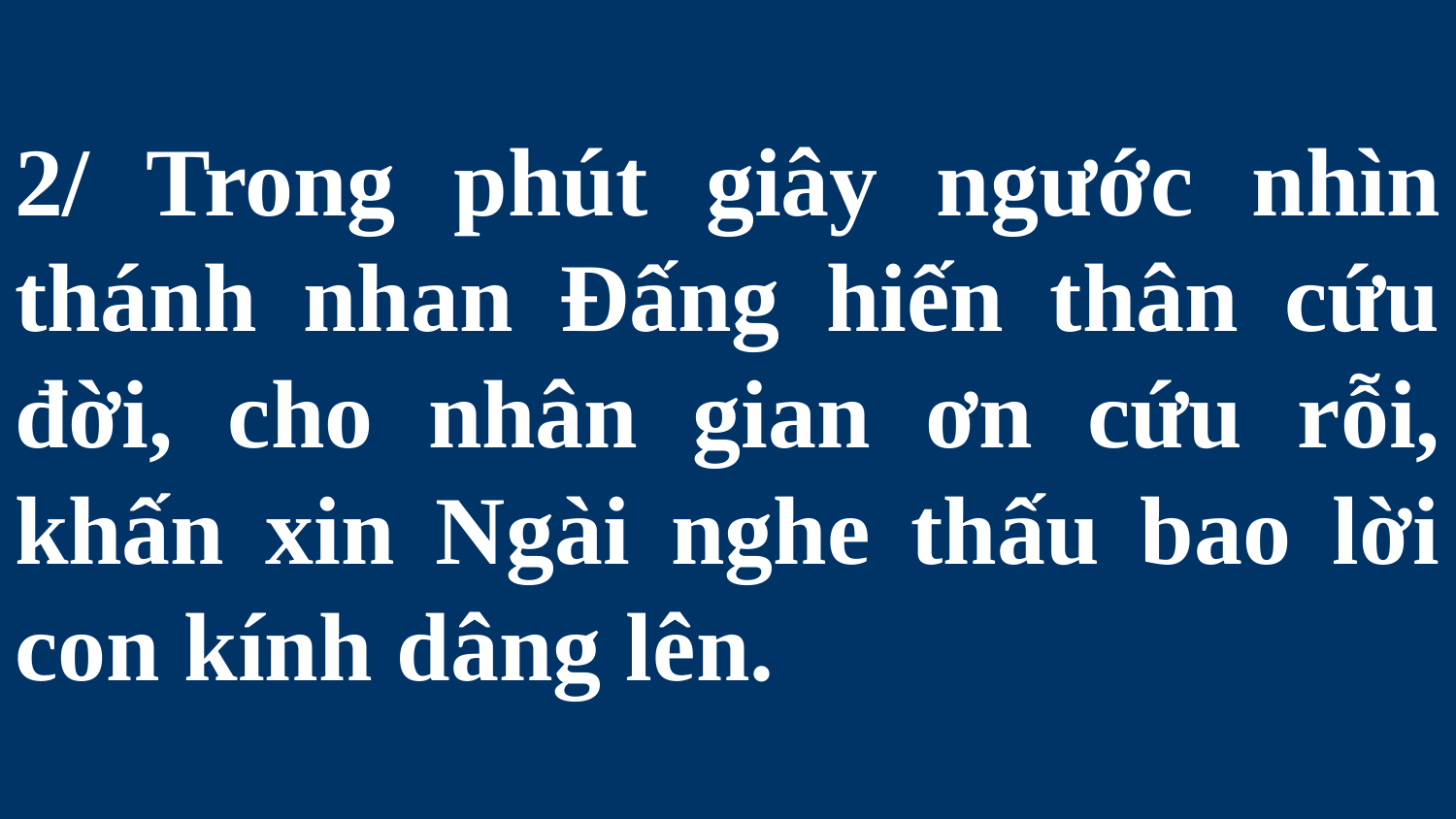

# 2/ Trong phút giây ngước nhìn thánh nhan Đấng hiến thân cứu đời, cho nhân gian ơn cứu rỗi, khấn xin Ngài nghe thấu bao lời con kính dâng lên.